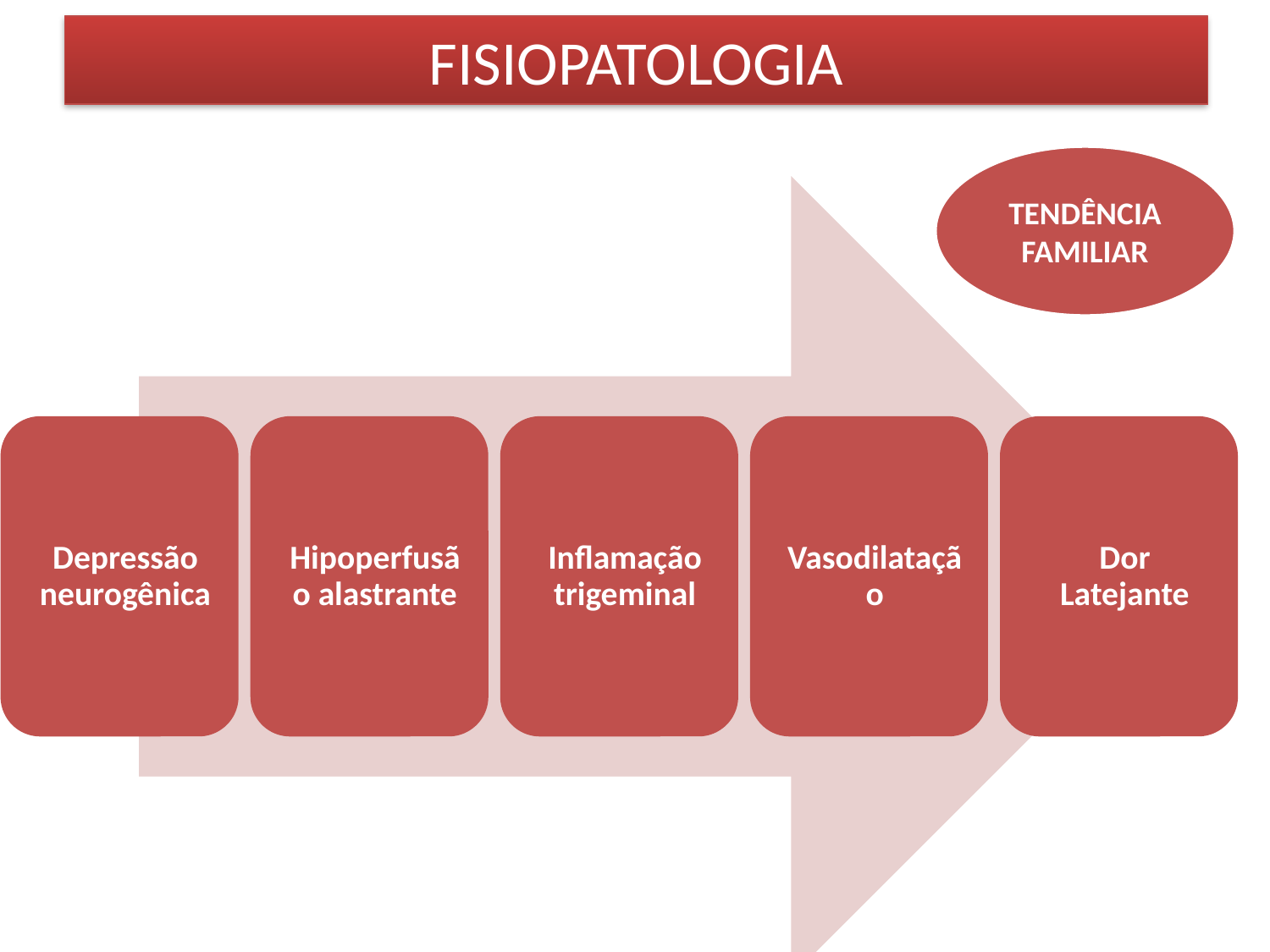

# FISIOPATOLOGIA
TENDÊNCIA FAMILIAR
Depressão neurogênica
Hipoperfusão alastrante
Inflamação trigeminal
Vasodilatação
Dor Latejante